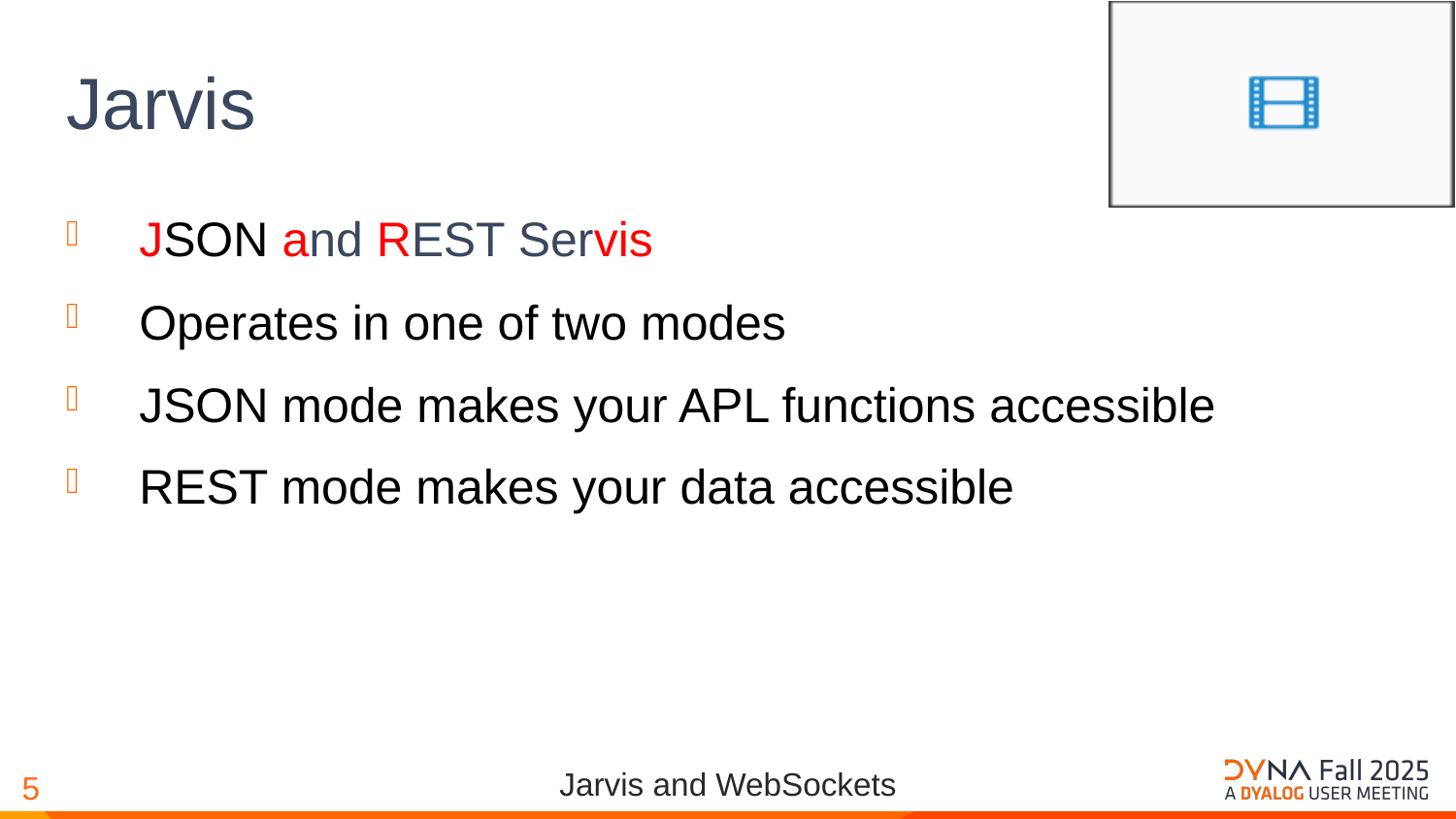

# Jarvis
JSON and REST Servis
Operates in one of two modes
JSON mode makes your APL functions accessible
REST mode makes your data accessible